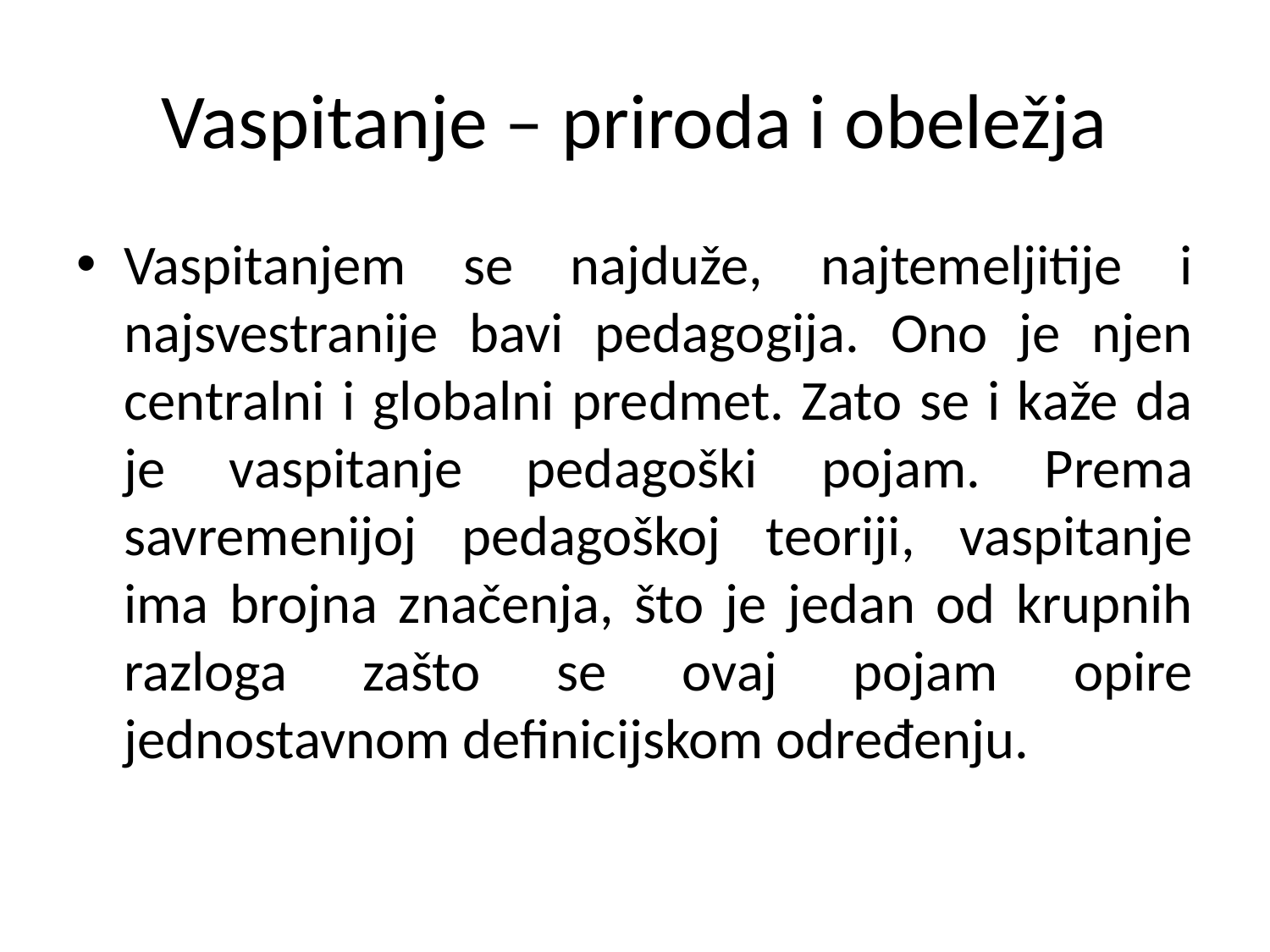

# Vaspitanje – priroda i obeležja
Vaspitanjem se najduže, najtemeljitije i najsvestranije bavi pedagogija. Ono je njen centralni i globalni predmet. Zato se i kaže da je vaspitanje pedagoški pojam. Prema savremenijoj pedagoškoj teoriji, vaspitanje ima brojna značenja, što je jedan od krupnih razloga zašto se ovaj pojam opire jednostavnom definicijskom određenju.